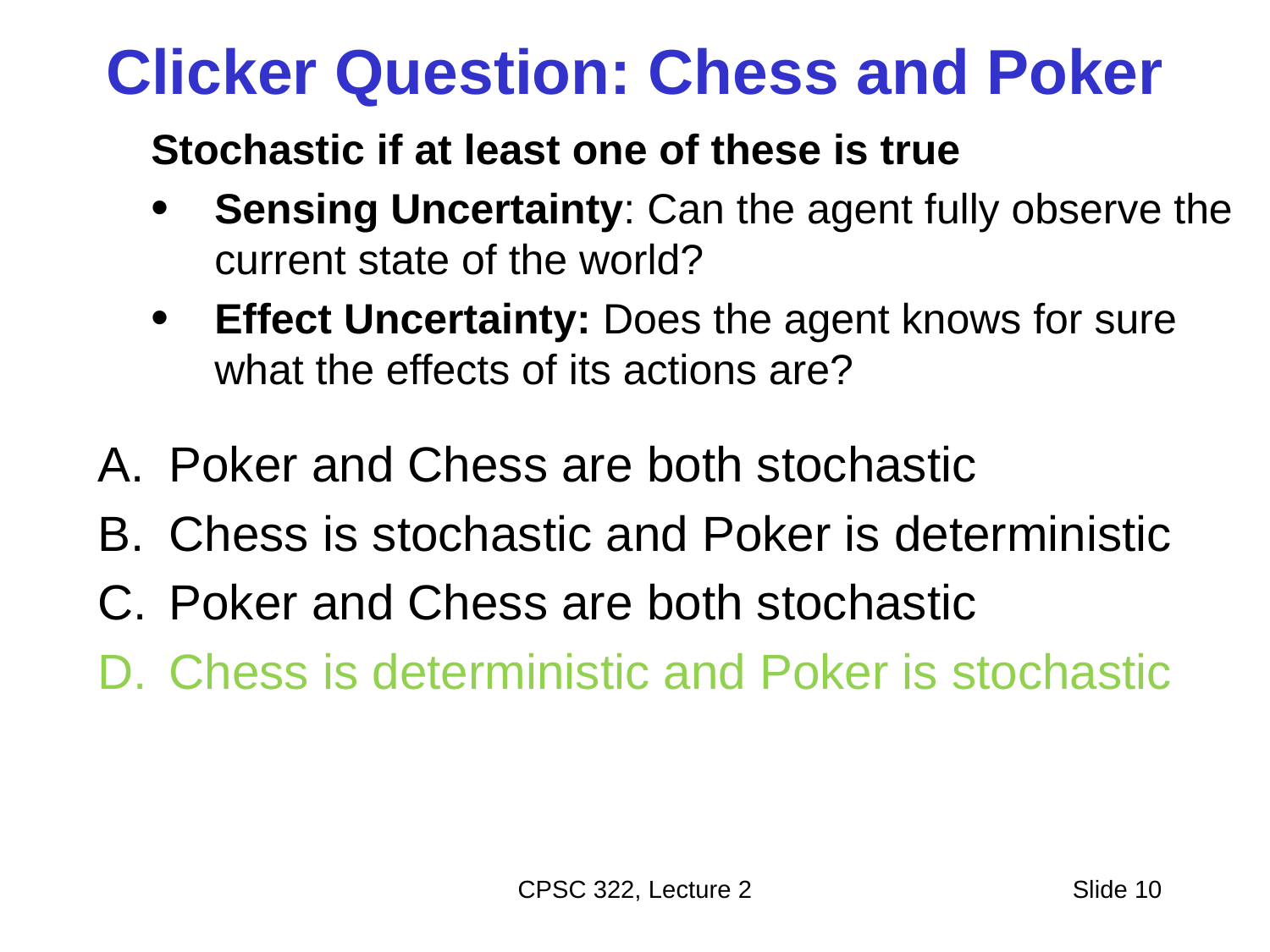

# Clicker Question: Chess and Poker
Stochastic if at least one of these is true
Sensing Uncertainty: Can the agent fully observe the current state of the world?
Effect Uncertainty: Does the agent knows for sure what the effects of its actions are?

Poker and Chess are both stochastic
Chess is stochastic and Poker is deterministic
Poker and Chess are both stochastic
Chess is deterministic and Poker is stochastic
CPSC 322, Lecture 2
Slide 10